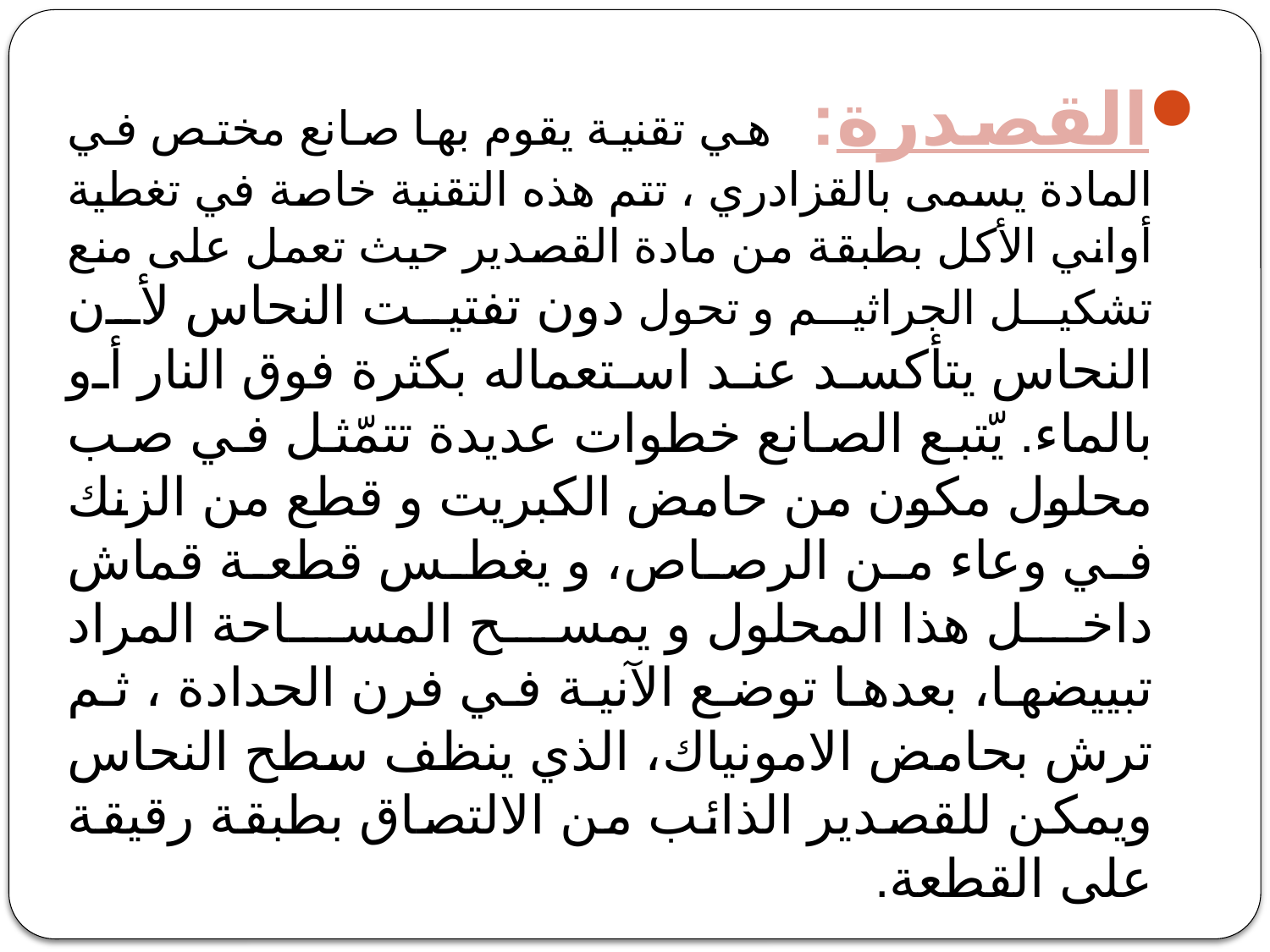

القصدرة:  هي تقنية يقوم بها صانع مختص في المادة يسمى بالقزادري ، تتم هذه التقنية خاصة في تغطية أواني الأكل بطبقة من مادة القصدير حيث تعمل على منع تشكيل الجراثيم و تحول دون تفتيت النحاس لأن النحاس يتأكسد عند استعماله بكثرة فوق النار أو بالماء. يّتبع الصانع خطوات عديدة تتمّثل في صب محلول مكون من حامض الكبريت و قطع من الزنك في وعاء من الرصاص، و يغطس قطعة قماش داخل هذا المحلول و يمسح المساحة المراد تبييضها، بعدها توضع الآنية في فرن الحدادة ، ثم ترش بحامض الامونياك، الذي ينظف سطح النحاس ويمكن للقصدير الذائب من الالتصاق بطبقة رقيقة على القطعة.